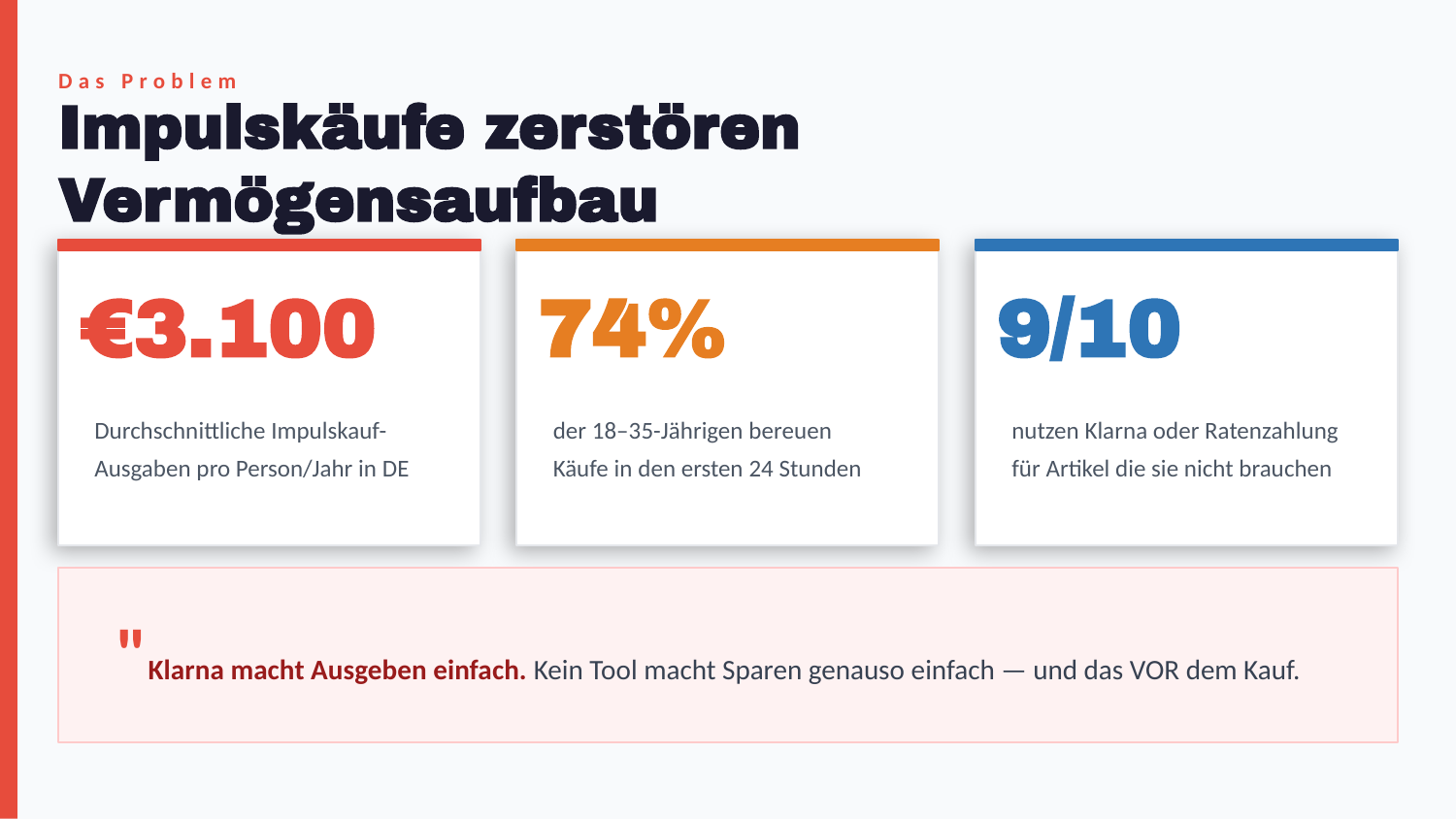

Das Problem
Impulskäufe zerstören Vermögensaufbau

€3.100
74%
9/10
Durchschnittliche Impulskauf-
Ausgaben pro Person/Jahr in DE
der 18–35-Jährigen bereuen
Käufe in den ersten 24 Stunden
nutzen Klarna oder Ratenzahlung
für Artikel die sie nicht brauchen

"Klarna macht Ausgeben einfach. Kein Tool macht Sparen genauso einfach — und das VOR dem Kauf.